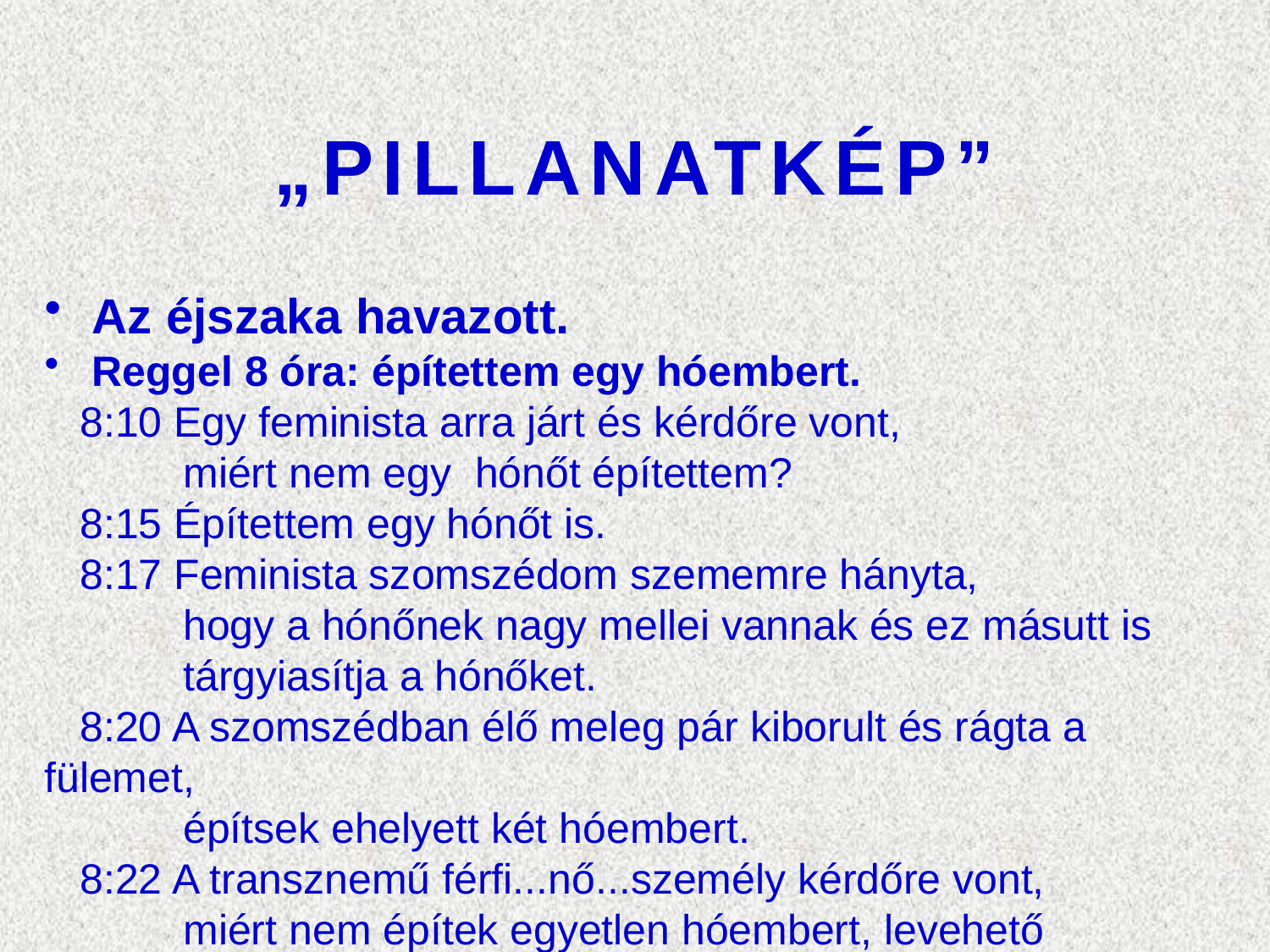

# „PILLANATKÉP”
Az éjszaka havazott.
Reggel 8 óra: építettem egy hóembert.
   8:10 Egy feminista arra járt és kérdőre vont,
	 miért nem egy  hónőt építettem?
   8:15 Építettem egy hónőt is.
   8:17 Feminista szomszédom szememre hányta,
	 hogy a hónőnek nagy mellei vannak és ez másutt is
	 tárgyiasítja a hónőket.
   8:20 A szomszédban élő meleg pár kiborult és rágta a fülemet,
	 építsek ehelyett két hóembert.
   8:22 A transznemű férfi...nő...személy kérdőre vont,
	 miért nem építek egyetlen hóembert, levehető részekkel.